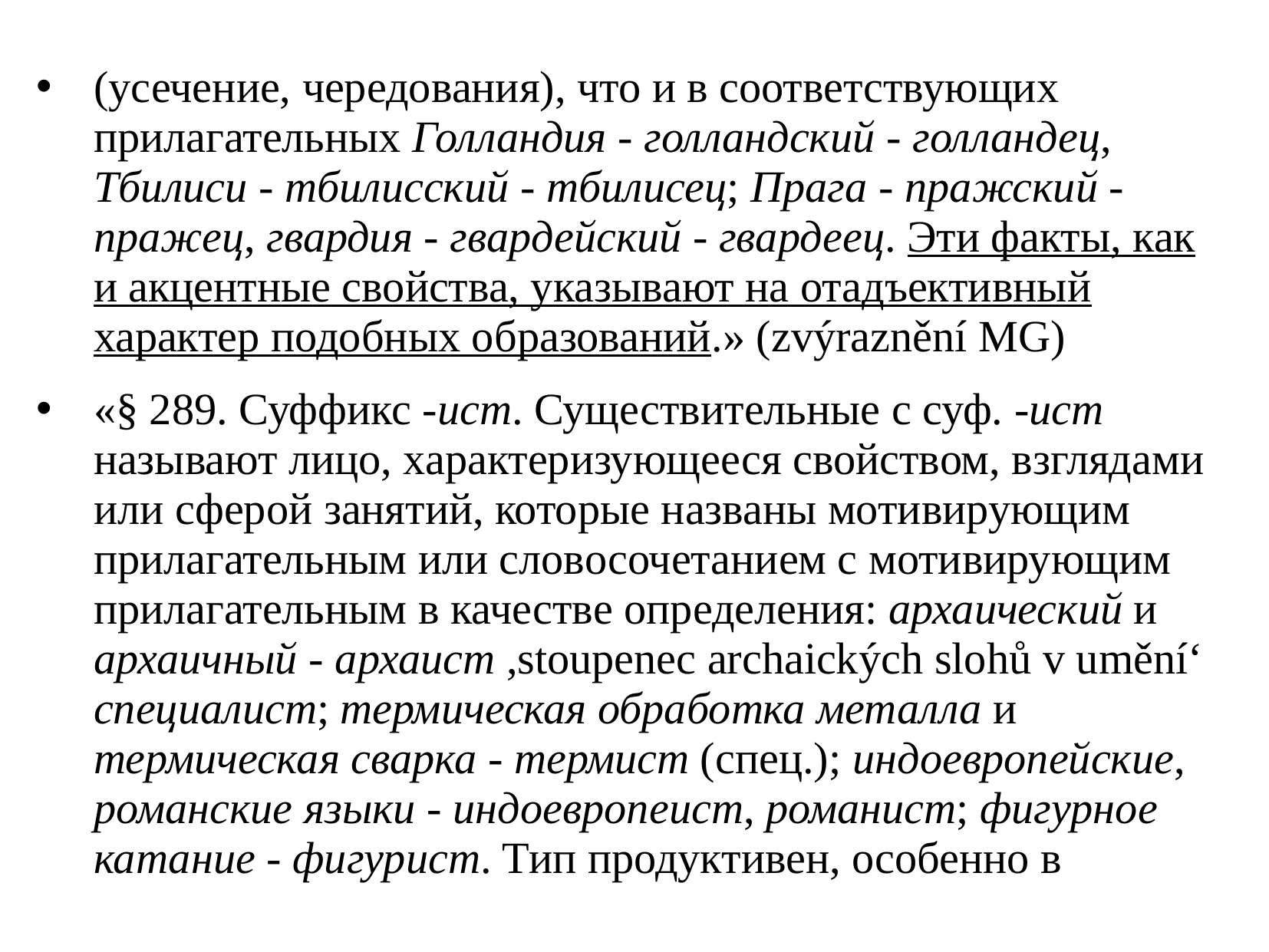

(усечение, чередования), что и в соответствующих прилагательных Голландия - голландский - голландец, Тбилиси - тбилисский - тбилисец; Прага - пражский -пражец, гвардия - гвардейский - гвардеец. Эти факты, как и акцентные свойства, указывают на отадъективный характер подобных образований.» (zvýraznění MG)
«§ 289. Суффикс -ист. Существительные с суф. -ист называют лицо, характеризующееся свойством, взглядами или сферой занятий, которые названы мотивирующим прилагательным или словосочетанием с мотивирующим прилагательным в качестве определения: архаический и архаичный - архаист ,stoupenec archaických slohů v umění‘ специалист; термическая обработка металла и термическая сварка - термист (спец.); индоевропейские, романские языки - индоевропеист, романист; фигурное катание - фигурист. Тип продуктивен, особенно в